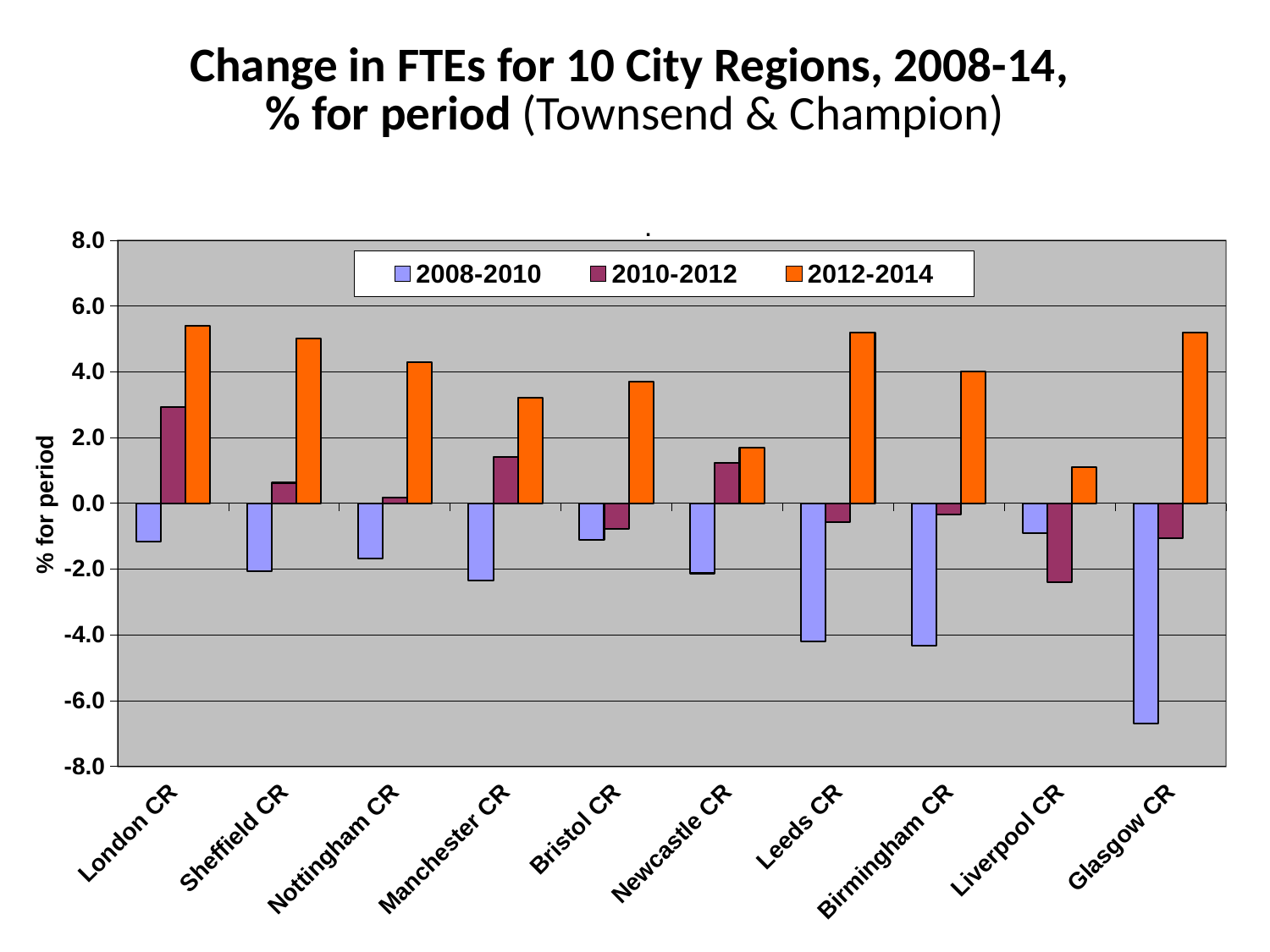

# Change in FTEs for 10 City Regions, 2008-14, % for period (Townsend & Champion)

### Chart: .

| Category | 2008-2010 | 2010-2012 | 2012-2014 |
|---|---|---|---|
| London CR | -1.1578588356697481 | 2.9214775492147753 | 5.4 |
| Sheffield CR | -2.07077118375119 | 0.6238353722757851 | 5.0 |
| Nottingham CR | -1.6757976152110858 | 0.17480607451108926 | 4.3 |
| Manchester CR | -2.340624734019918 | 1.398814711521703 | 3.2 |
| Bristol CR | -1.1178861788617902 | -0.7754835092964585 | 3.7 |
| Newcastle CR | -2.129666011787819 | 1.2365505058615722 | 1.7 |
| Leeds CR | -4.206187394734513 | -0.5783556193031986 | 5.2 |
| Birmingham CR | -4.333903583804893 | -0.35306524829198954 | 4.0 |
| Liverpool CR | -0.9160704938056187 | -2.4038038214317172 | 1.1 |
| Glasgow CR | -6.695982410553667 | -1.0568409025992573 | 5.2 |